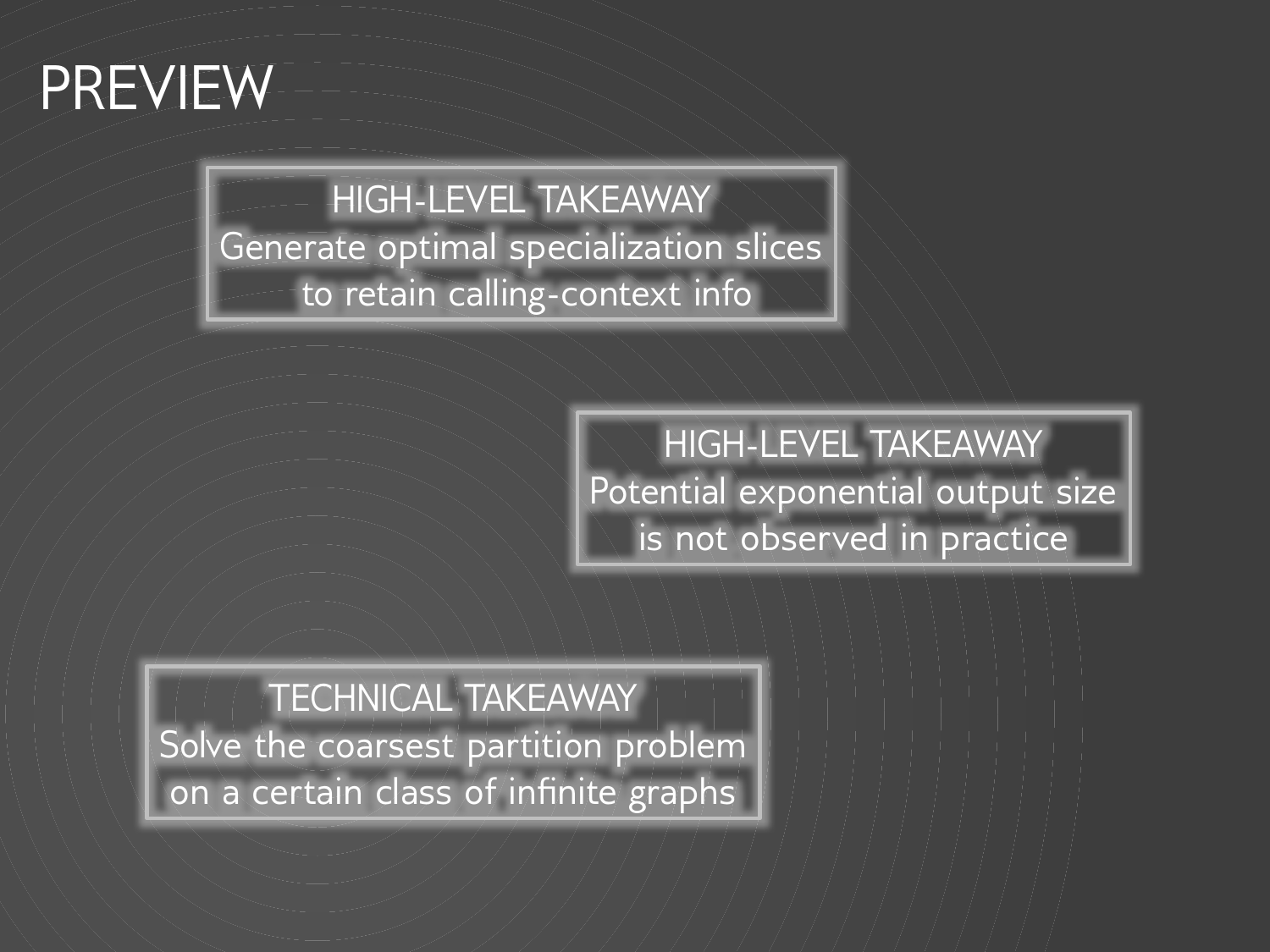

# PReview
HIGH-LEVEL TAKEAWAY
Generate optimal specialization slices
 to retain calling-context info
HIGH-LEVEL TAKEAWAY
Potential exponential output size
is not observed in practice
TECHNICAL TAKEAWAY
Solve the coarsest partition problem
on a certain class of infinite graphs
2